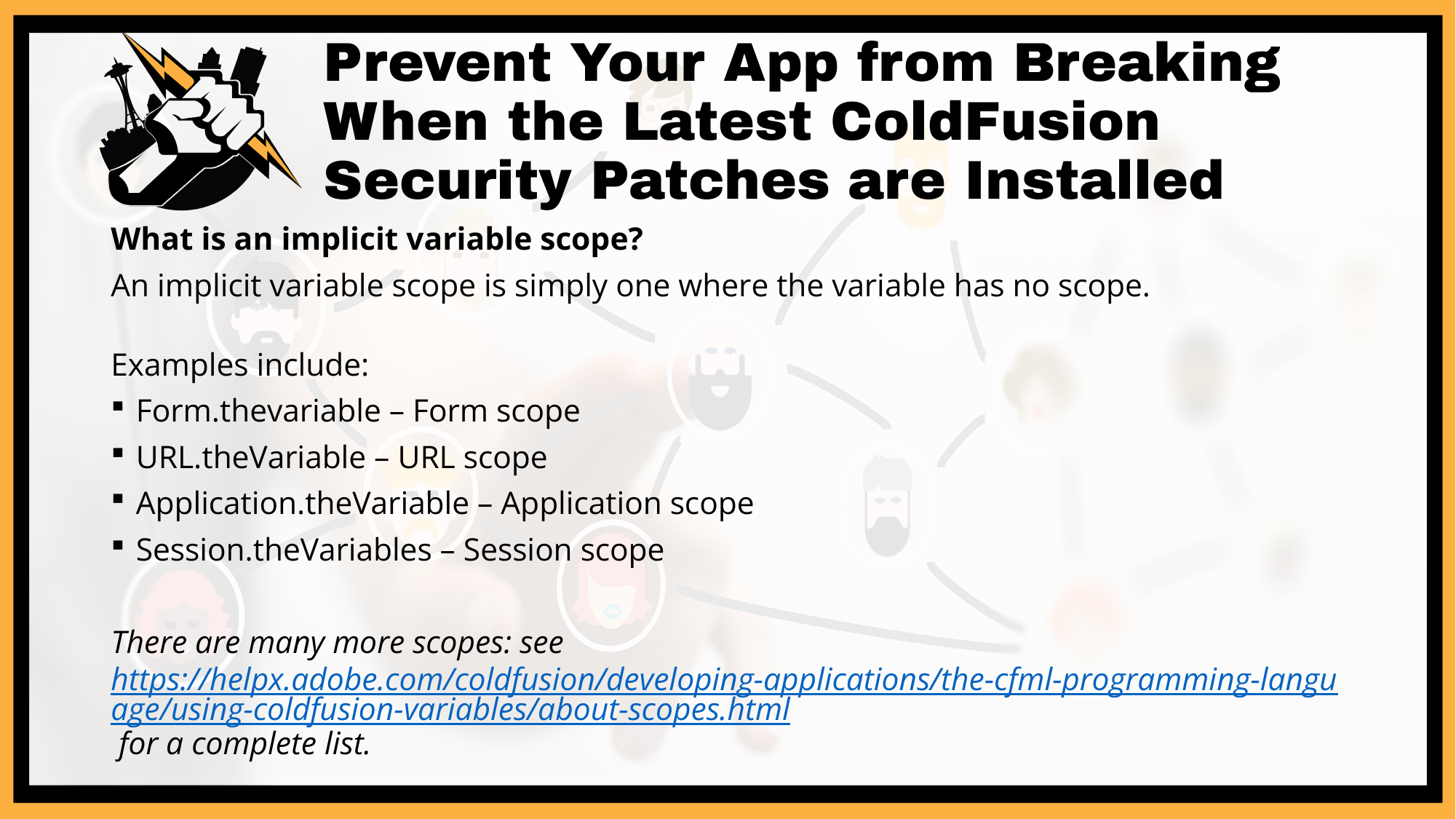

# Prevent Your App from Breaking When the Latest ColdFusion Security Patches are Installed
What is an implicit variable scope?
An implicit variable scope is simply one where the variable has no scope.
Examples include:
Form.thevariable – Form scope
URL.theVariable – URL scope
Application.theVariable – Application scope
Session.theVariables – Session scope

There are many more scopes: see https://helpx.adobe.com/coldfusion/developing-applications/the-cfml-programming-language/using-coldfusion-variables/about-scopes.html for a complete list.